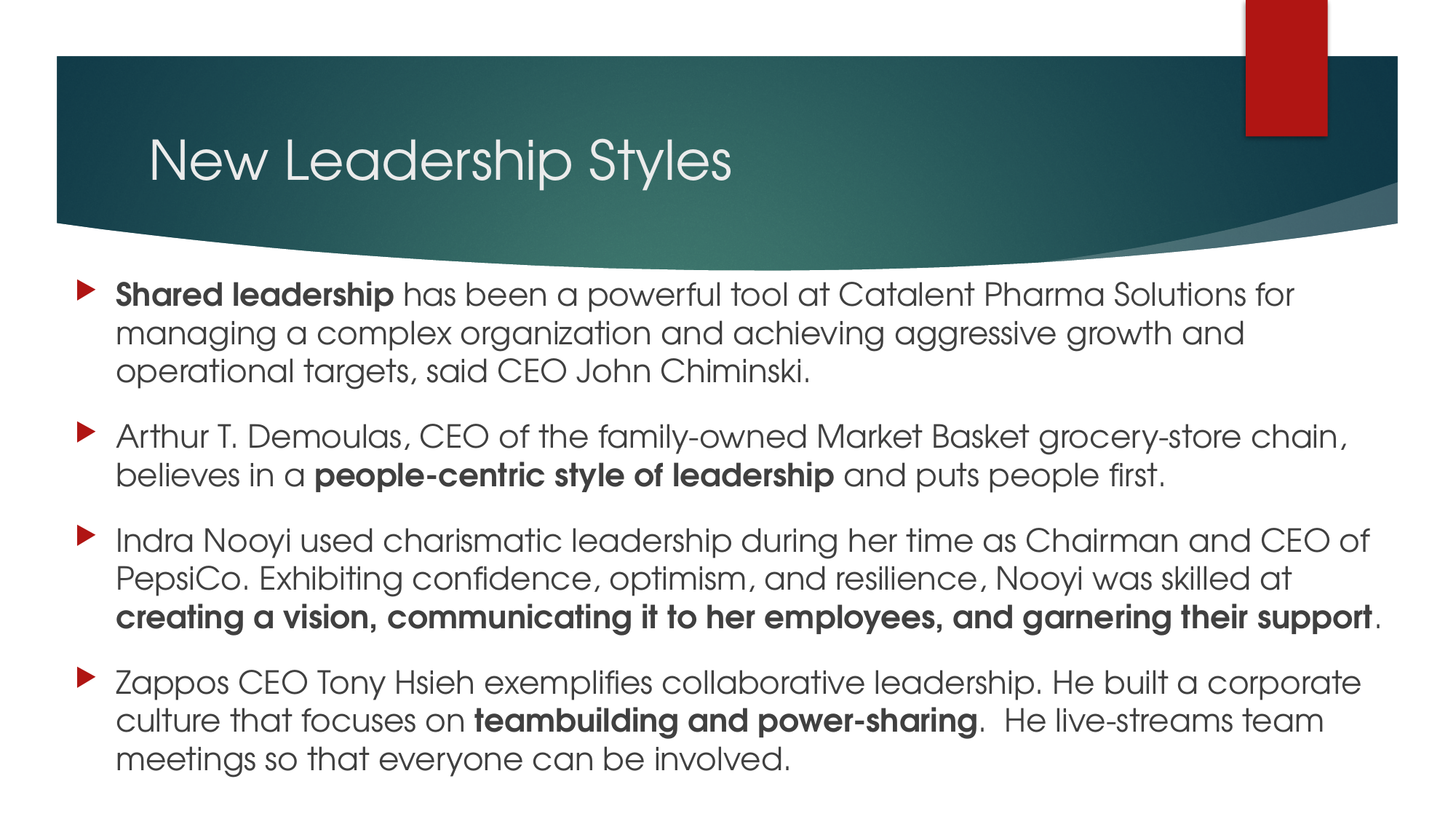

# New Leadership Styles
Shared leadership has been a powerful tool at Catalent Pharma Solutions for managing a complex organization and achieving aggressive growth and operational targets, said CEO John Chiminski.
Arthur T. Demoulas, CEO of the family-owned Market Basket grocery-store chain, believes in a people-centric style of leadership and puts people first.
Indra Nooyi used charismatic leadership during her time as Chairman and CEO of PepsiCo. Exhibiting confidence, optimism, and resilience, Nooyi was skilled at creating a vision, communicating it to her employees, and garnering their support.
Zappos CEO Tony Hsieh exemplifies collaborative leadership. He built a corporate culture that focuses on teambuilding and power-sharing.  He live-streams team meetings so that everyone can be involved.